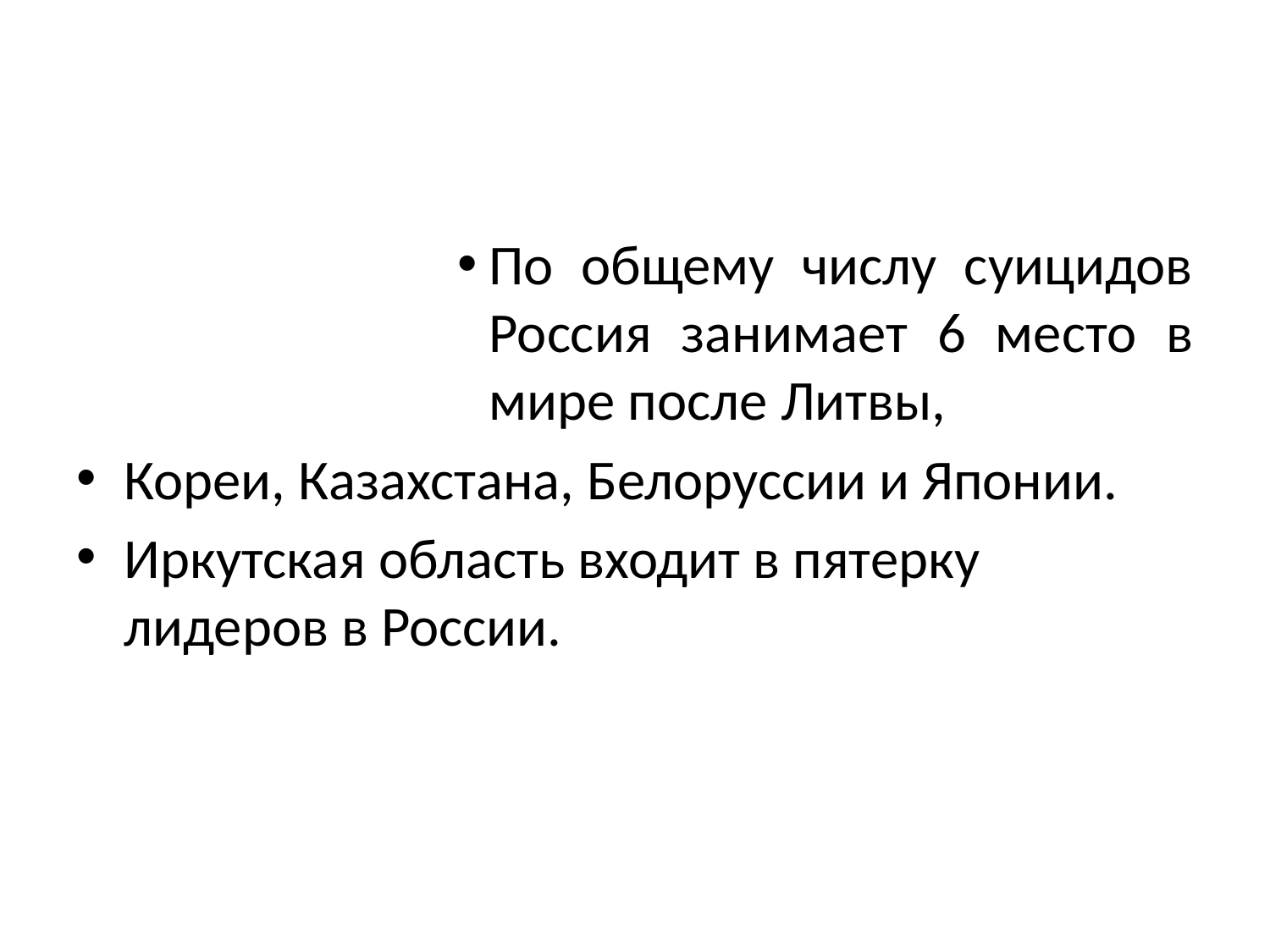

#
По общему числу суицидов Россия занимает 6 место в мире после Литвы,
Кореи, Казахстана, Белоруссии и Японии.
Иркутская область входит в пятерку лидеров в России.